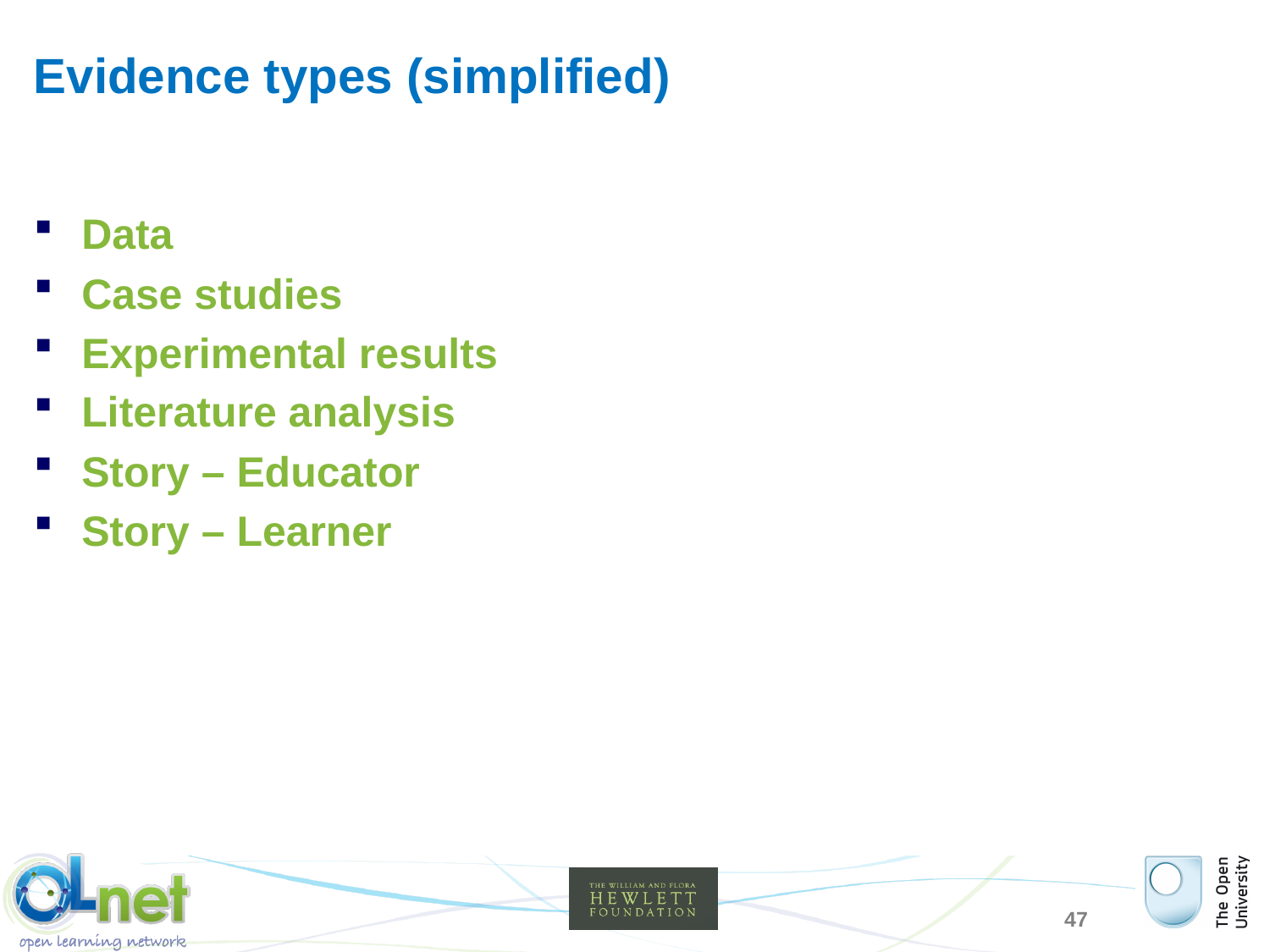

# Evidence types (simplified)
Data
Case studies
Experimental results
Literature analysis
Story – Educator
Story – Learner
47